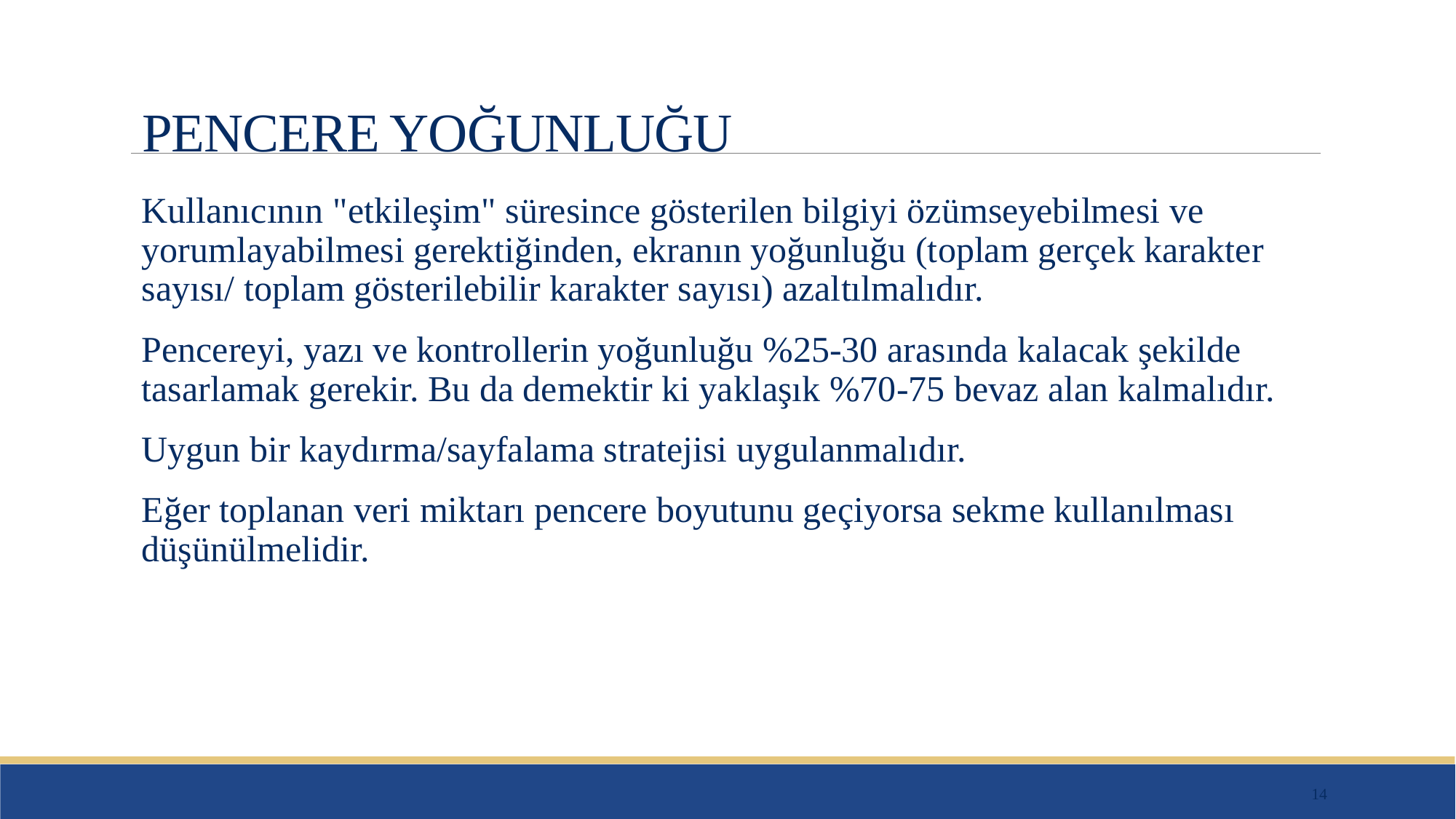

# PENCERE YOĞUNLUĞU
Kullanıcının "etkileşim" süresince gösterilen bilgiyi özümseyebilmesi ve yorumlayabilmesi gerektiğinden, ekranın yoğunluğu (toplam gerçek karakter sayısı/ toplam gösterilebilir karakter sayısı) azaltılmalıdır.
Pencereyi, yazı ve kontrollerin yoğunluğu %25-30 arasında kalacak şekilde tasarlamak gerekir. Bu da demektir ki yaklaşık %70-75 bevaz alan kalmalıdır.
Uygun bir kaydırma/sayfalama stratejisi uygulanmalıdır.
Eğer toplanan veri miktarı pencere boyutunu geçiyorsa sekme kullanılması düşünülmelidir.

14